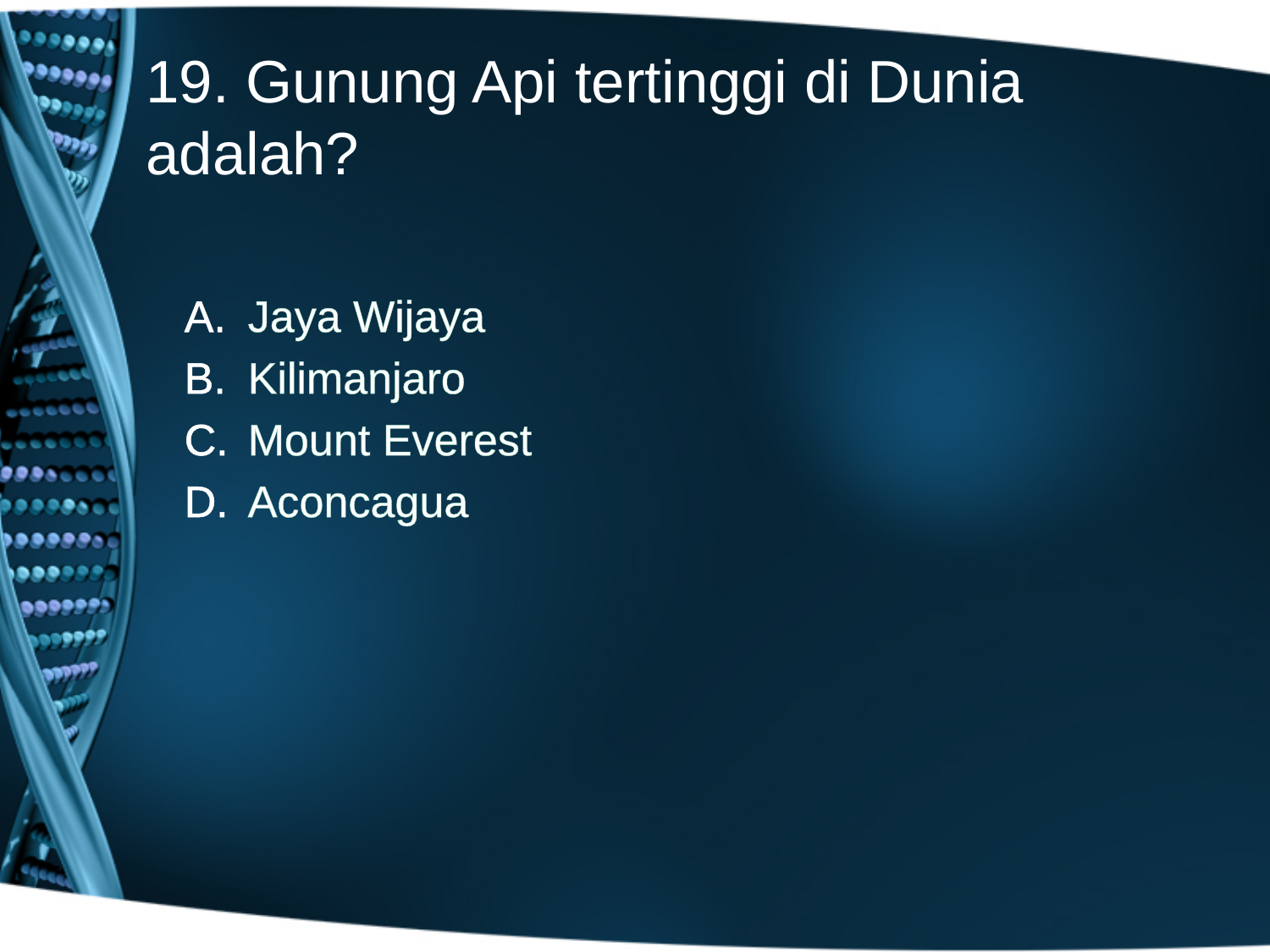

# 19. Gunung Api tertinggi di Dunia adalah?

Jaya Wijaya
Kilimanjaro
Mount Everest
Aconcagua